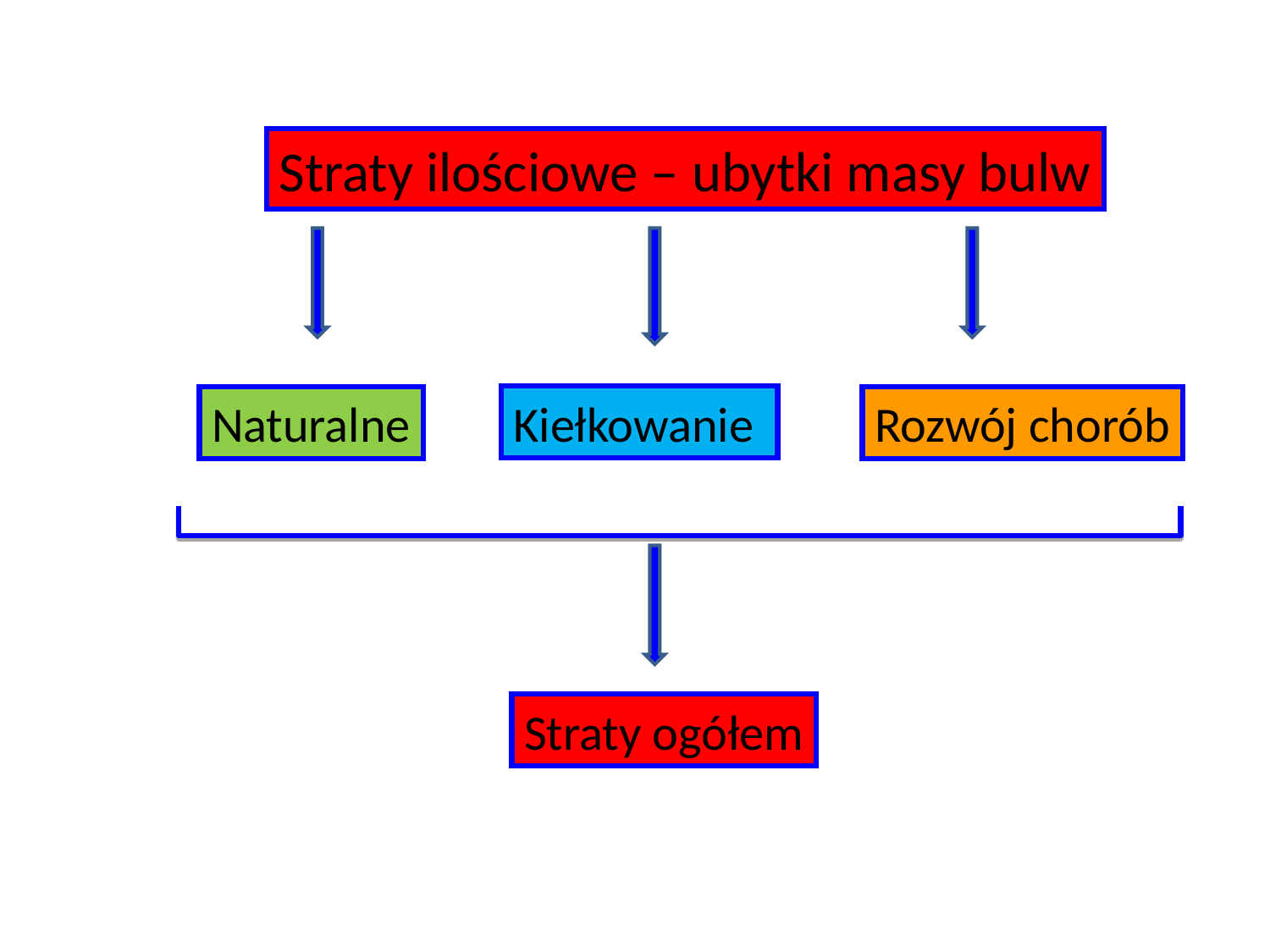

Straty ilościowe – ubytki masy bulw

Kiełkowanie
Naturalne
Rozwój chorób

Straty ogółem